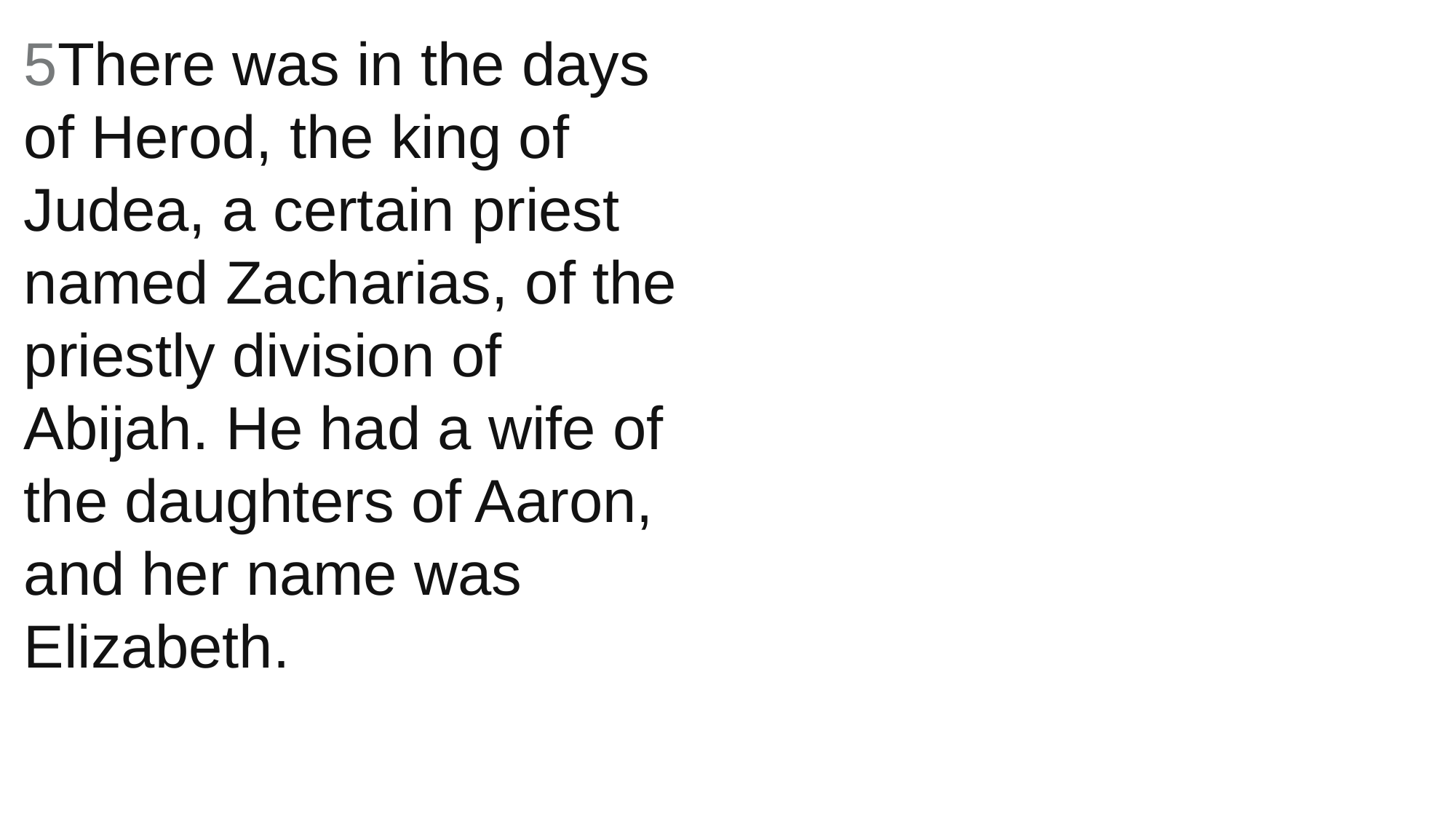

5There was in the days of Herod, the king of Judea, a certain priest named Zacharias, of the priestly division of Abijah. He had a wife of the daughters of Aaron, and her name was Elizabeth.